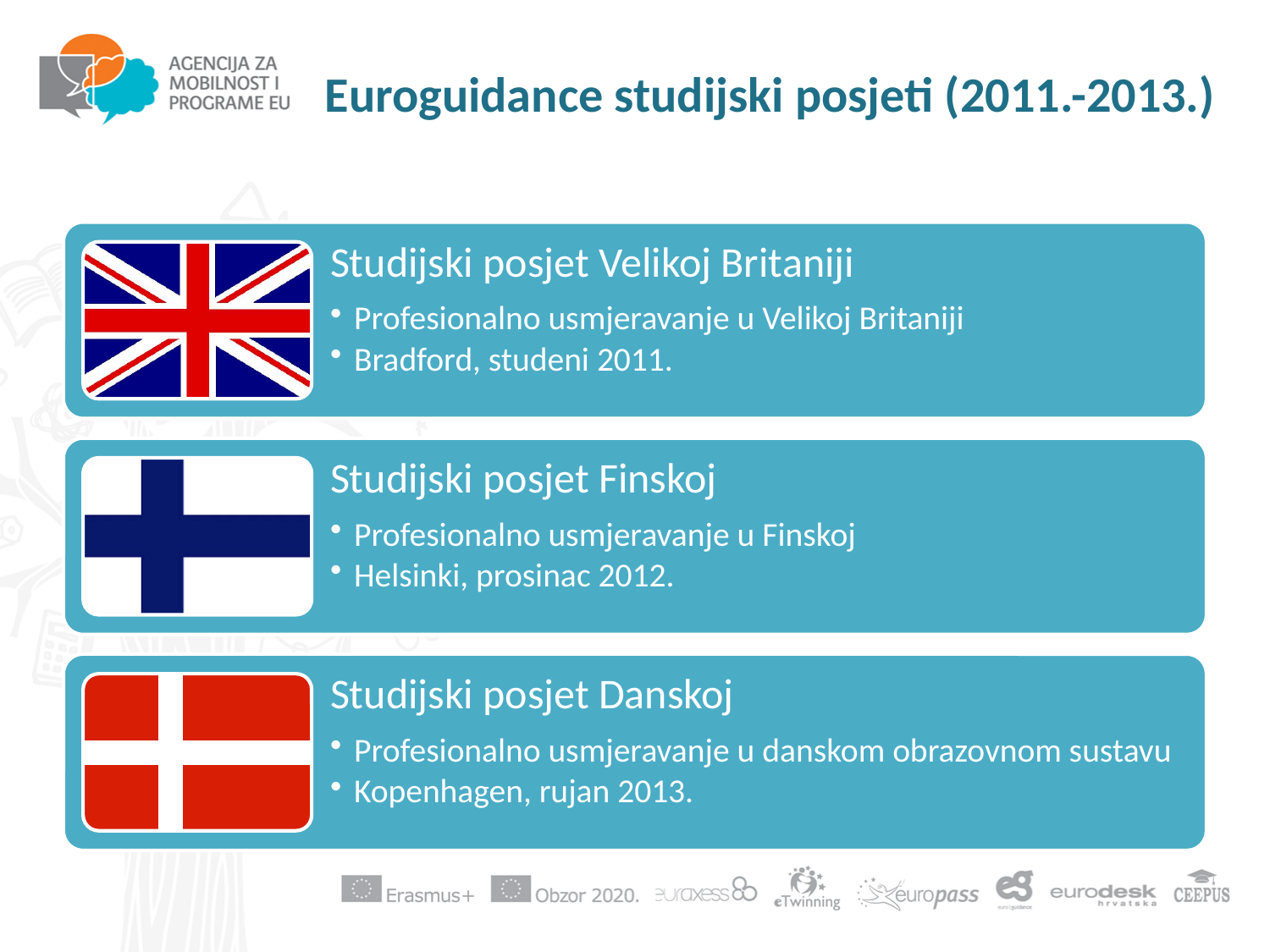

# Euroguidance studijski posjeti (2011.-2013.)
Studijski posjet Velikoj Britaniji
Profesionalno usmjeravanje u Velikoj Britaniji
Bradford, studeni 2011.
Studijski posjet Finskoj
Profesionalno usmjeravanje u Finskoj
Helsinki, prosinac 2012.
Studijski posjet Danskoj
Profesionalno usmjeravanje u danskom obrazovnom sustavu
Kopenhagen, rujan 2013.